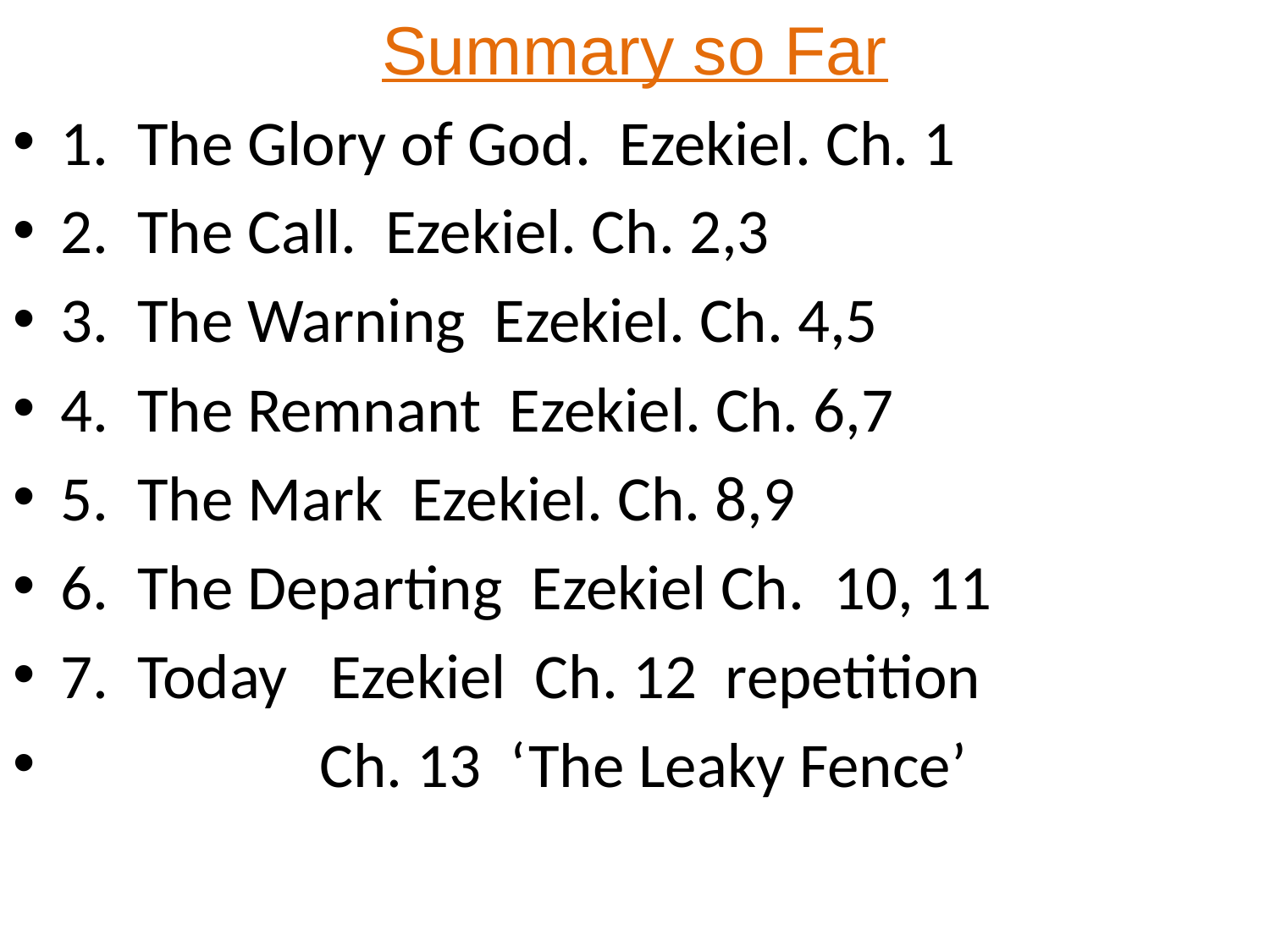

# Summary so Far
1.  The Glory of God.  Ezekiel. Ch. 1
2.  The Call.  Ezekiel. Ch. 2,3
3.  The Warning  Ezekiel. Ch. 4,5
4.  The Remnant  Ezekiel. Ch. 6,7
5.  The Mark  Ezekiel. Ch. 8,9
6.  The Departing  Ezekiel Ch.  10, 11
7.  Today   Ezekiel  Ch. 12  repetition
                  Ch. 13  ‘The Leaky Fence’